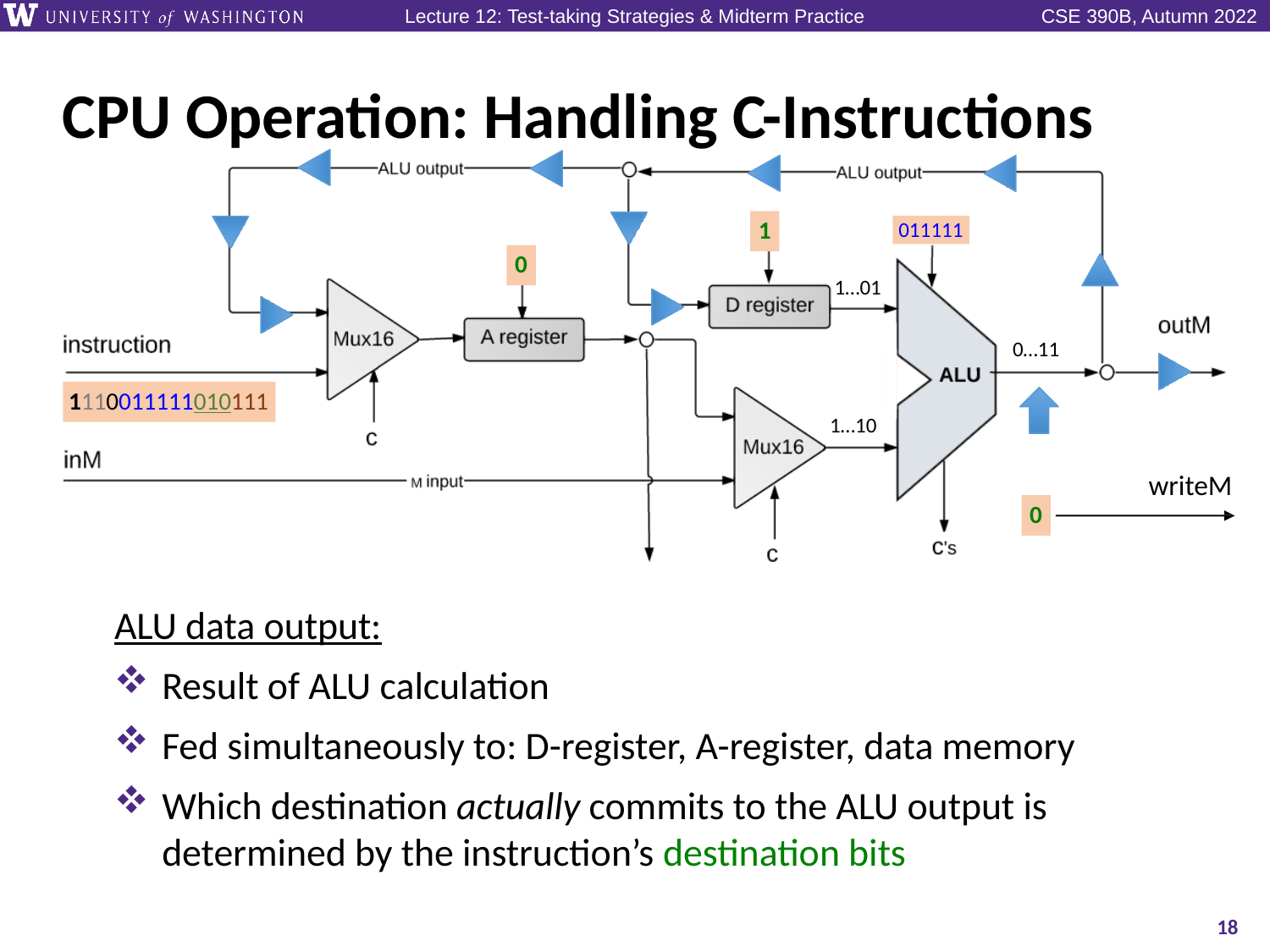

# CPU Operation: Handling C-Instructions

1

011111

0

1…01

0…11

1110011111010111

1…10
writeM
0

ALU data output:
Result of ALU calculation
Fed simultaneously to: D-register, A-register, data memory
Which destination actually commits to the ALU output is determined by the instruction’s destination bits
18